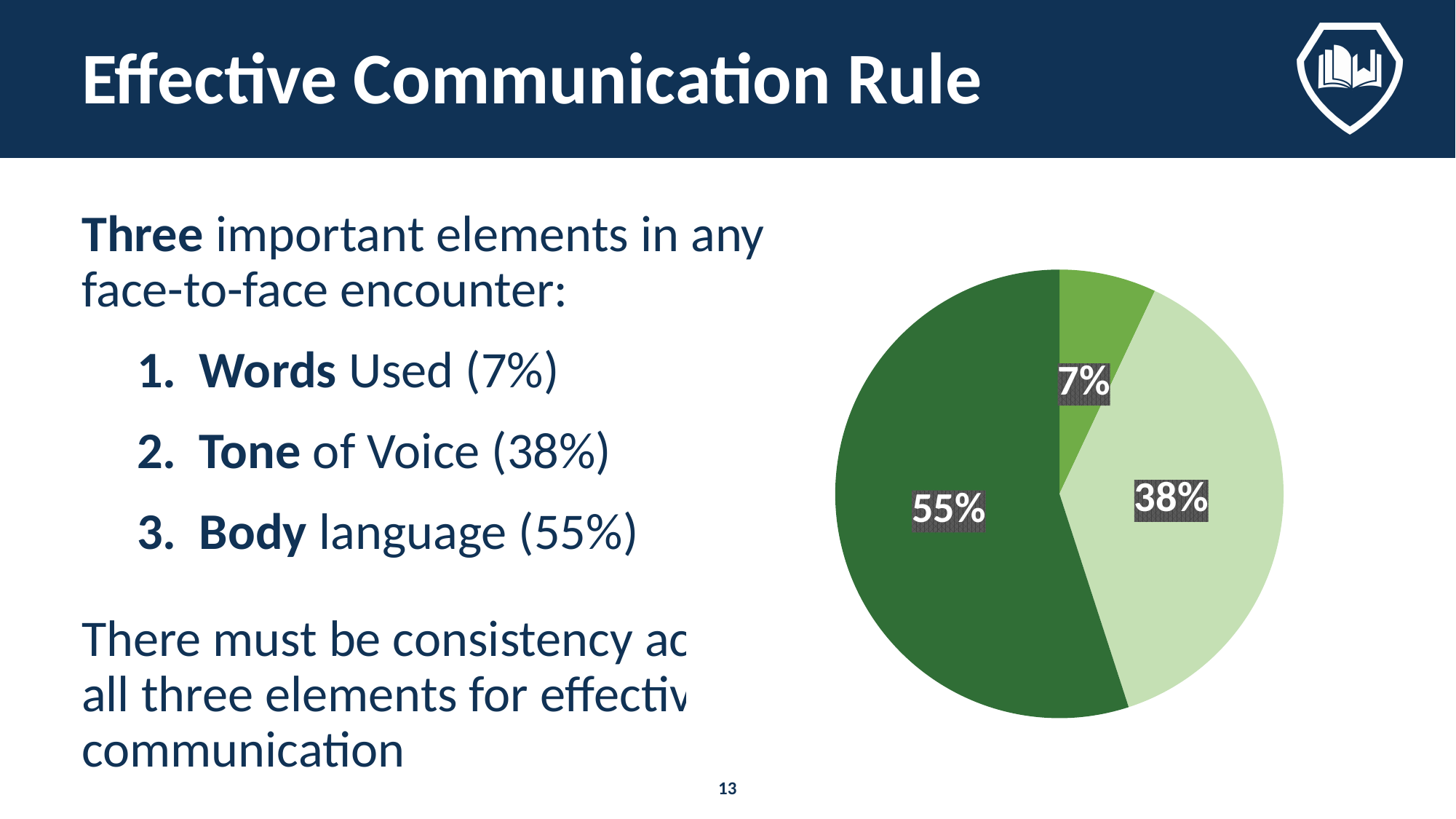

# Effective Communication Rule
Three important elements in any face-to-face encounter:
Words Used (7%)
Tone of Voice (38%)
Body language (55%)
There must be consistency across all three elements for effective communication

### Chart

| Category | Sales |
|---|---|